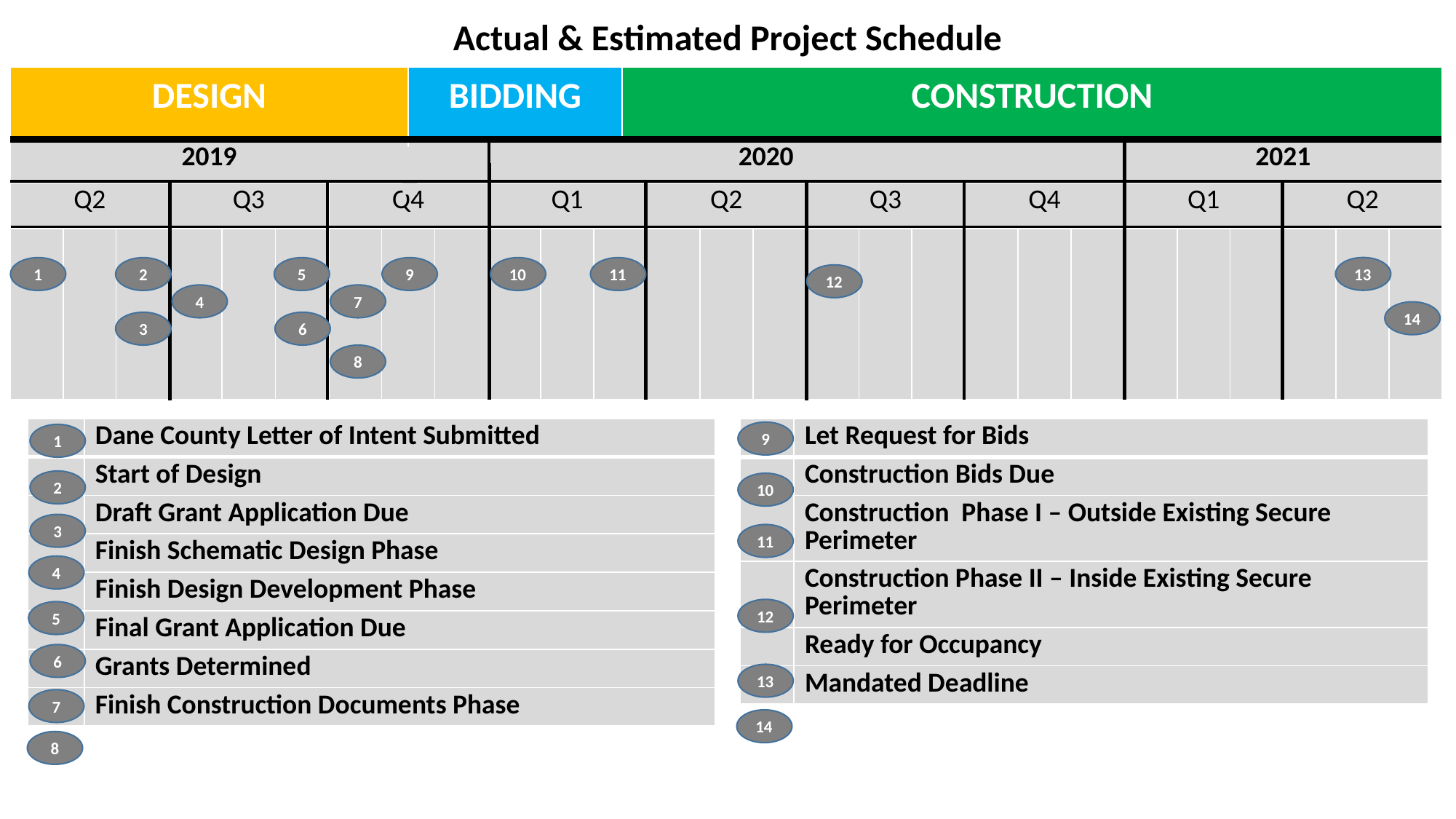

# Actual & Estimated Project Schedule
| DESIGN |  |  |  |  |  |  |  | BIDDING |  |  |  |  | CONSTRUCTION |  |  |  |  |  |  |  |  |  |  |  |  |  |  |  |
| --- | --- | --- | --- | --- | --- | --- | --- | --- | --- | --- | --- | --- | --- | --- | --- | --- | --- | --- | --- | --- | --- | --- | --- | --- | --- | --- | --- | --- |
| 2019 |  |  |  |  |  |  |  | 2020 |  |  |  |  |  |  |  |  |  |  |  |  |  |  | 2021 |  |  |  |  |  |
| Q2 |  |  | Q3 |  |  | Q4 |  |  |  | Q1 |  |  |  | Q2 |  |  | Q3 |  |  | Q4 |  |  | Q1 |  |  | Q2 |  |  |
|  |  |  |  |  |  |  |  |  |  |  |  |  |  |  |  |  |  |  |  |  |  |  |  |  |  |  |  |  |

13
1
2
5
9
10
11
12
4
7
14
3
6
8
|  | Dane County Letter of Intent Submitted |
| --- | --- |
|  | Start of Design |
|  | Draft Grant Application Due |
|  | Finish Schematic Design Phase |
|  | Finish Design Development Phase |
|  | Final Grant Application Due |
|  | Grants Determined |
|  | Finish Construction Documents Phase |
|  | Let Request for Bids |
| --- | --- |
|  | Construction Bids Due |
|  | Construction Phase I – Outside Existing Secure Perimeter |
|  | Construction Phase II – Inside Existing Secure Perimeter |
|  | Ready for Occupancy |
|  | Mandated Deadline |
9
1
2
10
3
11
4
12
5
6
13
7
14
8